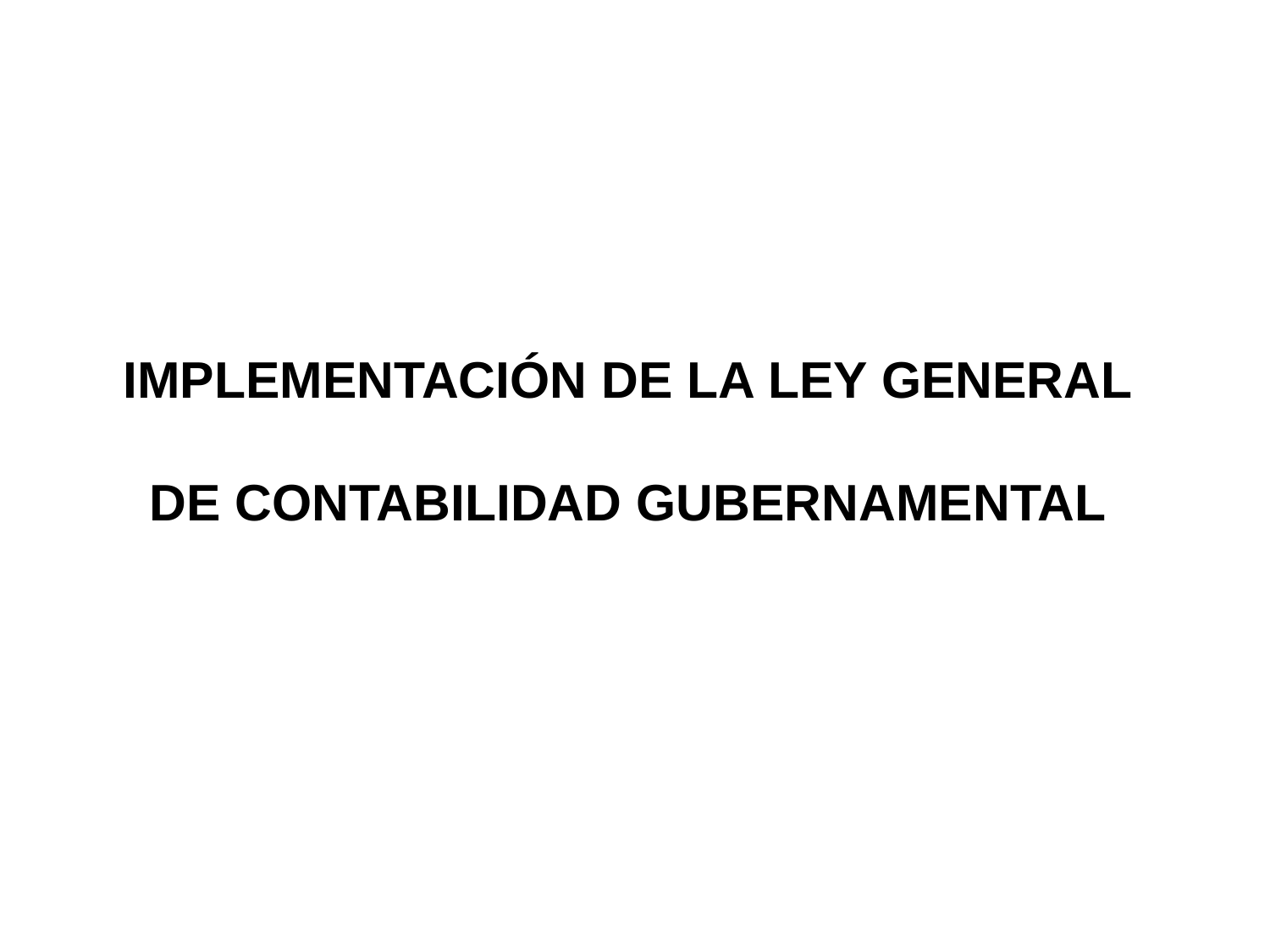

# Implementación de La Ley General de Contabilidad Gubernamental